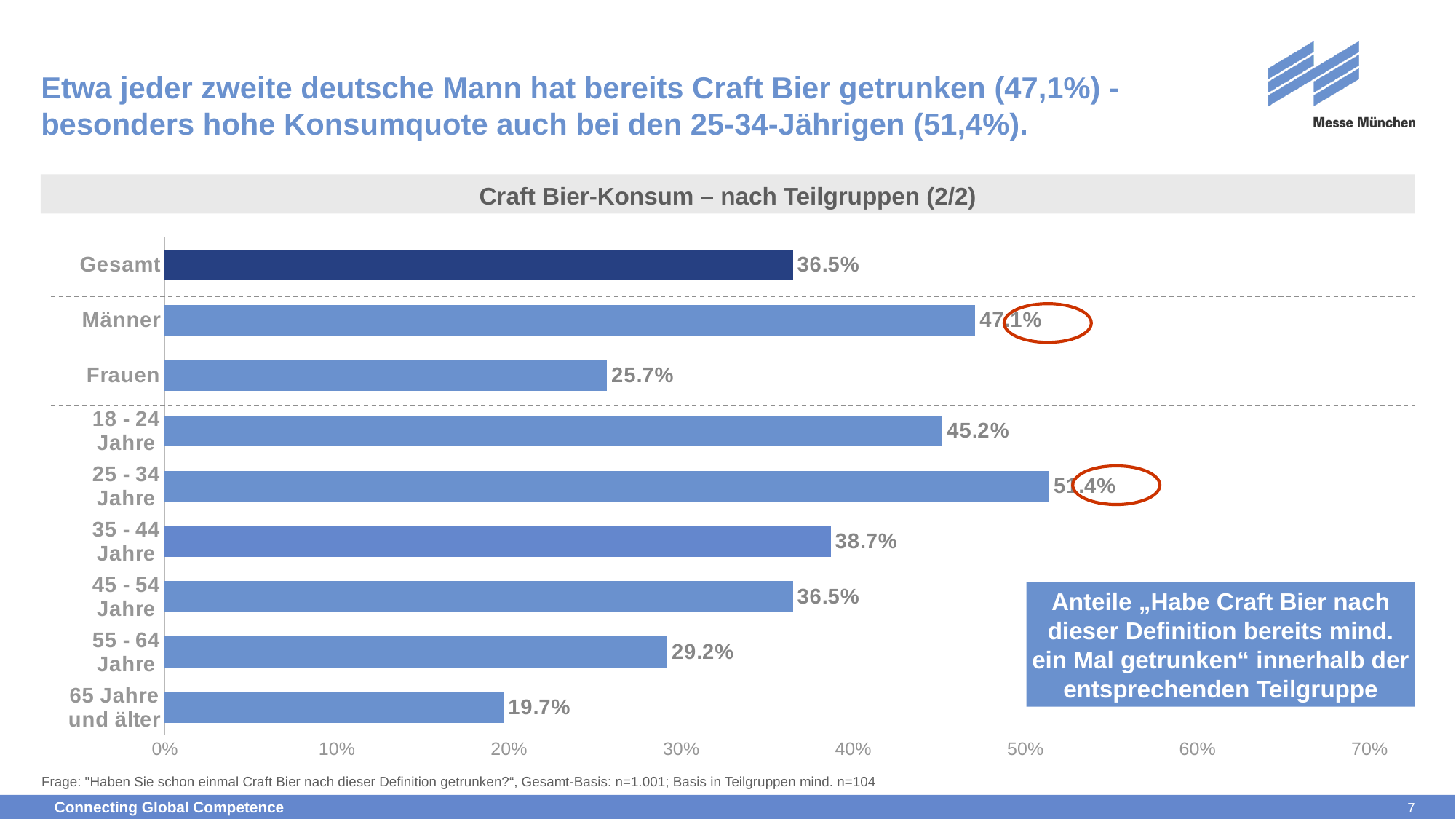

# Etwa jeder zweite deutsche Mann hat bereits Craft Bier getrunken (47,1%) - besonders hohe Konsumquote auch bei den 25-34-Jährigen (51,4%).
Craft Bier-Konsum – nach Teilgruppen (2/2)

### Chart

| Category | Anteile "Fühle mich gut zu Craft Bier informiert" |
|---|---|
| Gesamt | 0.365 |
| Männer | 0.47100000000000003 |
| Frauen | 0.257 |
| 18 - 24 Jahre | 0.452 |
| 25 - 34 Jahre | 0.514 |
| 35 - 44 Jahre | 0.387 |
| 45 - 54 Jahre | 0.365 |
| 55 - 64 Jahre | 0.292 |
| 65 Jahre und älter | 0.19699999999999998 |

Anteile „Habe Craft Bier nach dieser Definition bereits mind. ein Mal getrunken“ innerhalb der entsprechenden Teilgruppe
Frage: "Haben Sie schon einmal Craft Bier nach dieser Definition getrunken?“, Gesamt-Basis: n=1.001; Basis in Teilgruppen mind. n=104
7